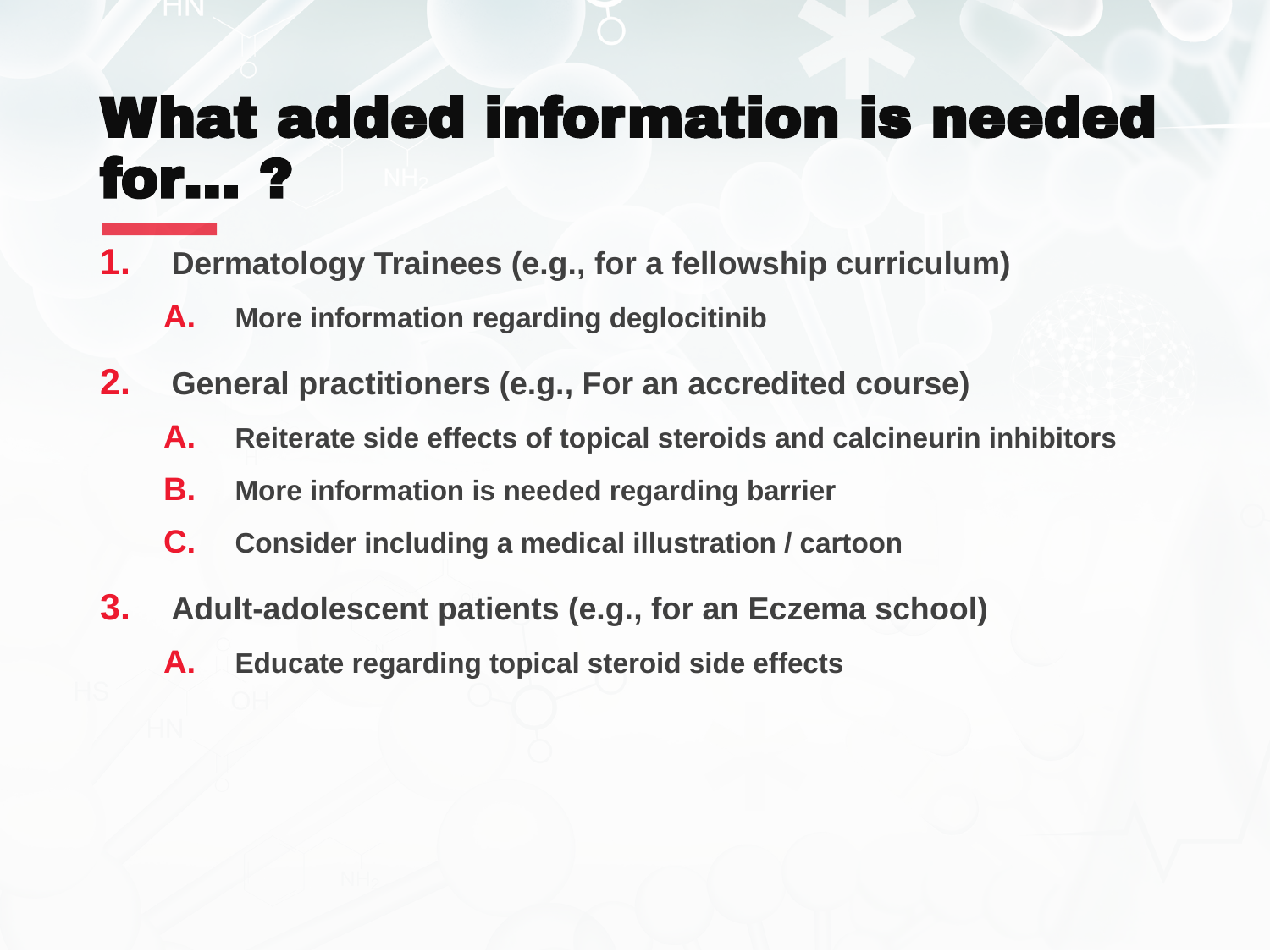

# What added information is needed for… ?
Dermatology Trainees (e.g., for a fellowship curriculum)
More information regarding deglocitinib
General practitioners (e.g., For an accredited course)
Reiterate side effects of topical steroids and calcineurin inhibitors
More information is needed regarding barrier
Consider including a medical illustration / cartoon
Adult-adolescent patients (e.g., for an Eczema school)
Educate regarding topical steroid side effects